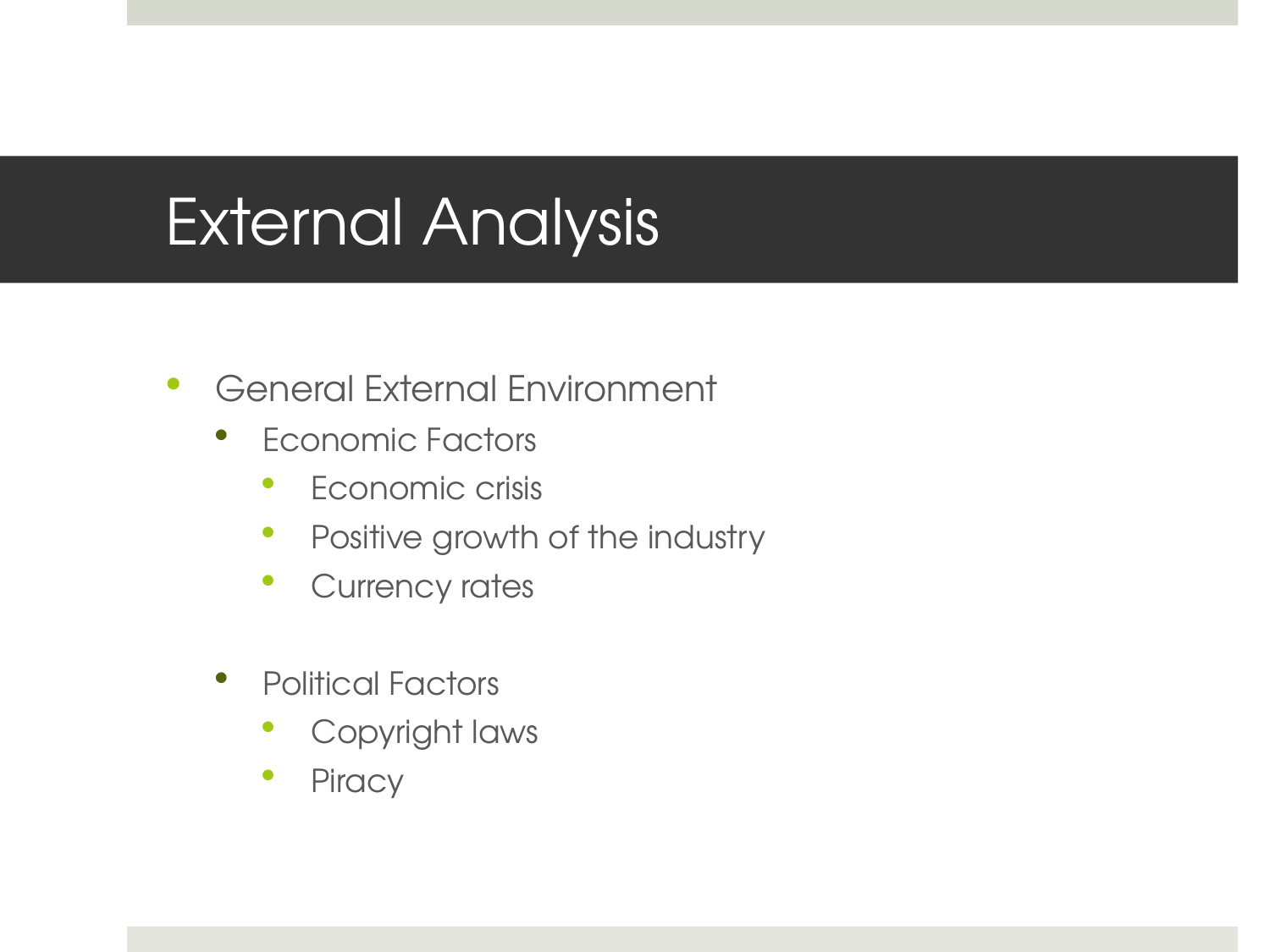

# External Analysis
General External Environment
Economic Factors
Economic crisis
Positive growth of the industry
Currency rates

Political Factors
Copyright laws
Piracy